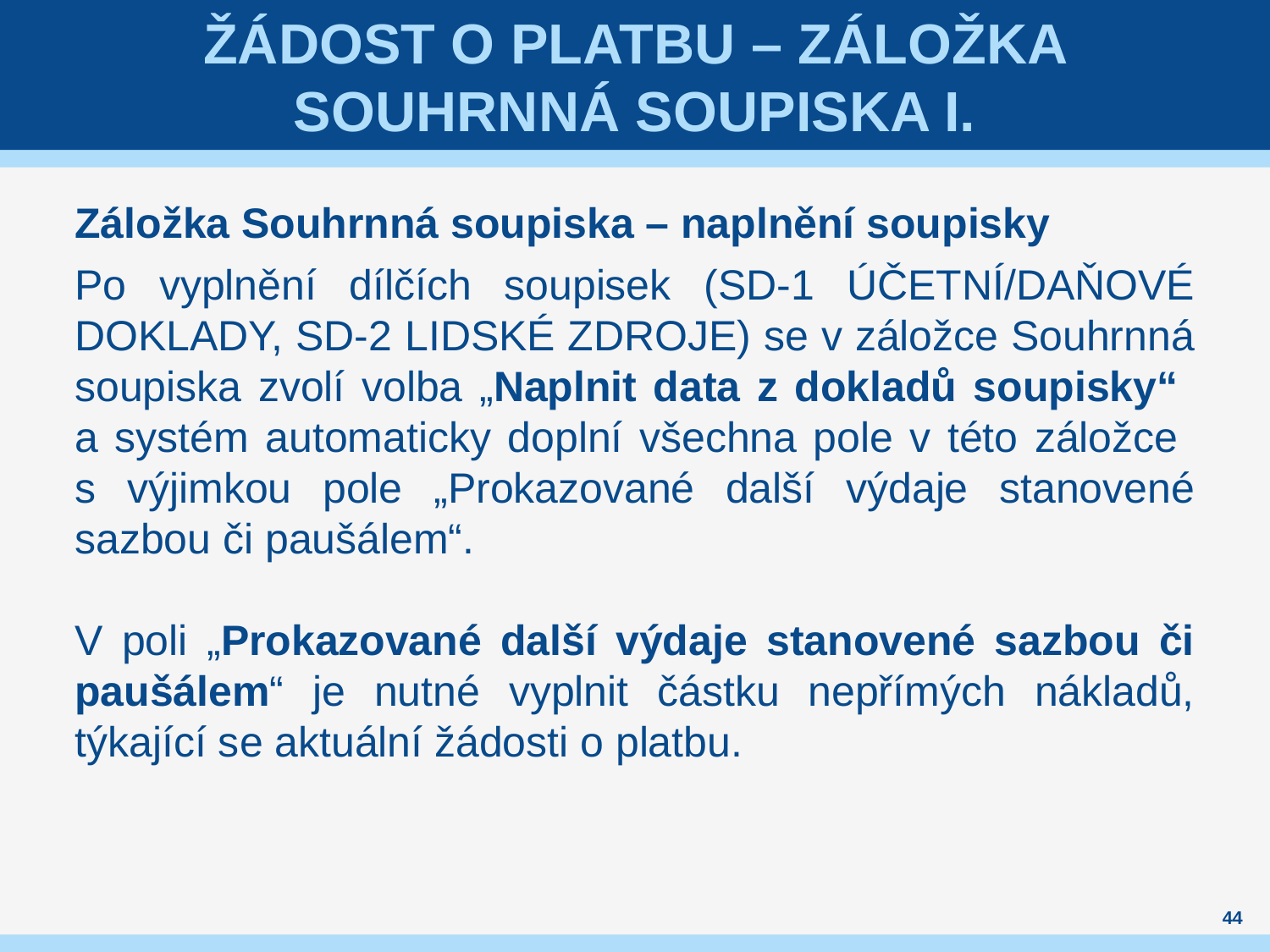

# Žádost o platbu – záložka souhrnná soupiska I.
Záložka Souhrnná soupiska – naplnění soupisky
Po vyplnění dílčích soupisek (SD-1 ÚČETNÍ/DAŇOVÉ DOKLADY, SD-2 LIDSKÉ ZDROJE) se v záložce Souhrnná soupiska zvolí volba „Naplnit data z dokladů soupisky“
a systém automaticky doplní všechna pole v této záložce
s výjimkou pole „Prokazované další výdaje stanovené sazbou či paušálem“.

V poli „Prokazované další výdaje stanovené sazbou či paušálem“ je nutné vyplnit částku nepřímých nákladů, týkající se aktuální žádosti o platbu.

44